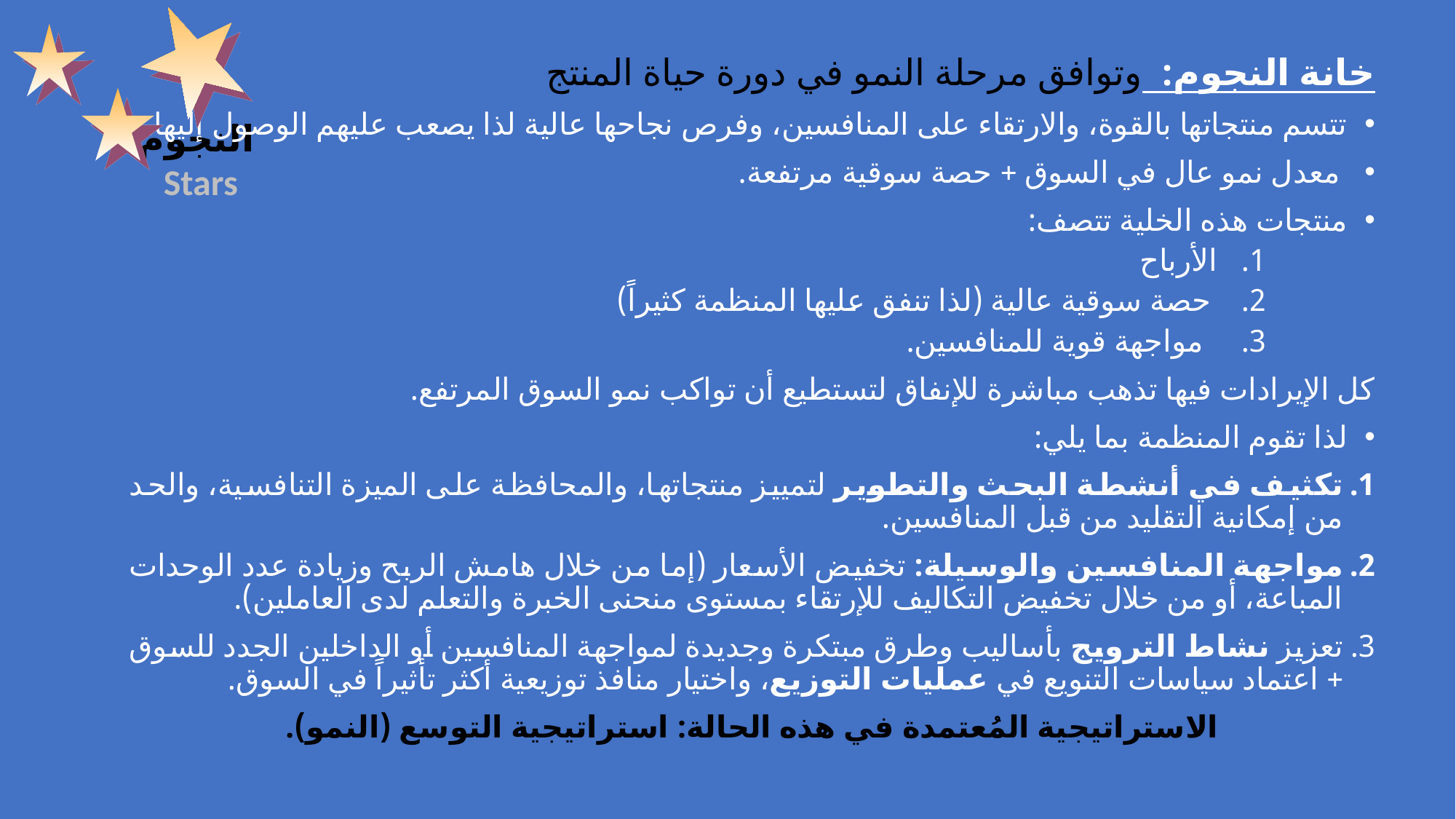

خانة النجوم:  وتوافق مرحلة النمو في دورة حياة المنتج
تتسم منتجاتها بالقوة، والارتقاء على المنافسين، وفرص نجاحها عالية لذا يصعب عليهم الوصول إليها.
 معدل نمو عال في السوق + حصة سوقية مرتفعة.
منتجات هذه الخلية تتصف:
 الأرباح
حصة سوقية عالية (لذا تنفق عليها المنظمة كثيراً)
 مواجهة قوية للمنافسين.
كل الإيرادات فيها تذهب مباشرة للإنفاق لتستطيع أن تواكب نمو السوق المرتفع.
لذا تقوم المنظمة بما يلي:
تكثيف في أنشطة البحث والتطوير لتمييز منتجاتها، والمحافظة على الميزة التنافسية، والحد من إمكانية التقليد من قبل المنافسين.
مواجهة المنافسين والوسيلة: تخفيض الأسعار (إما من خلال هامش الربح وزيادة عدد الوحدات المباعة، أو من خلال تخفيض التكاليف للإرتقاء بمستوى منحنى الخبرة والتعلم لدى العاملين).
تعزيز نشاط الترويج بأساليب وطرق مبتكرة وجديدة لمواجهة المنافسين أو الداخلين الجدد للسوق + اعتماد سياسات التنويع في عمليات التوزيع، واختيار منافذ توزيعية أكثر تأثيراً في السوق.
الاستراتيجية المُعتمدة في هذه الحالة: استراتيجية التوسع (النمو).

 النجوم
Stars